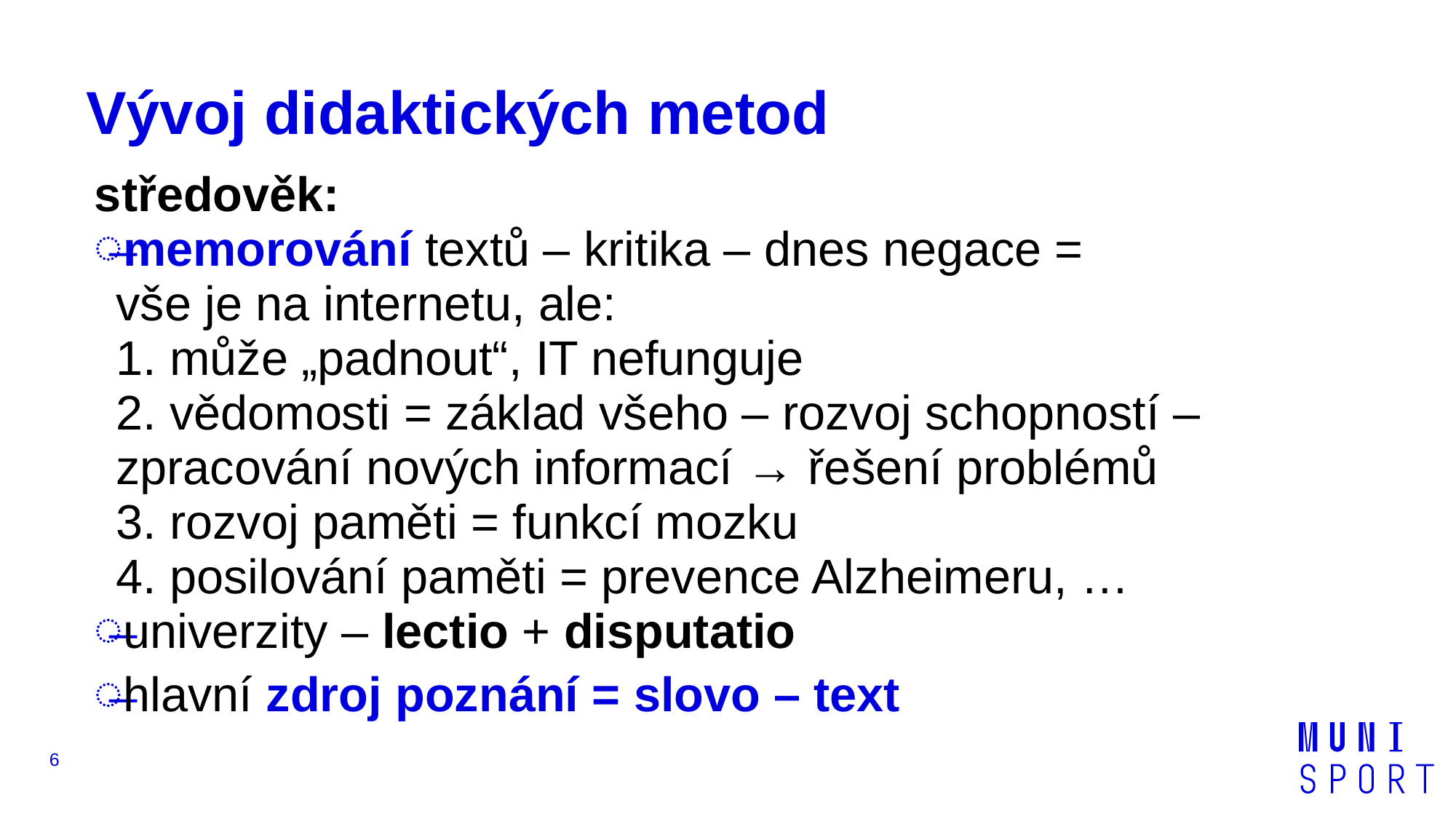

# Vývoj didaktických metod
středověk:
memorování textů – kritika – dnes negace =
vše je na internetu, ale:
1. může „padnout“, IT nefunguje
2. vědomosti = základ všeho – rozvoj schopností –
zpracování nových informací → řešení problémů
3. rozvoj paměti = funkcí mozku
4. posilování paměti = prevence Alzheimeru, …
univerzity – lectio + disputatio
hlavní zdroj poznání = slovo – text

6